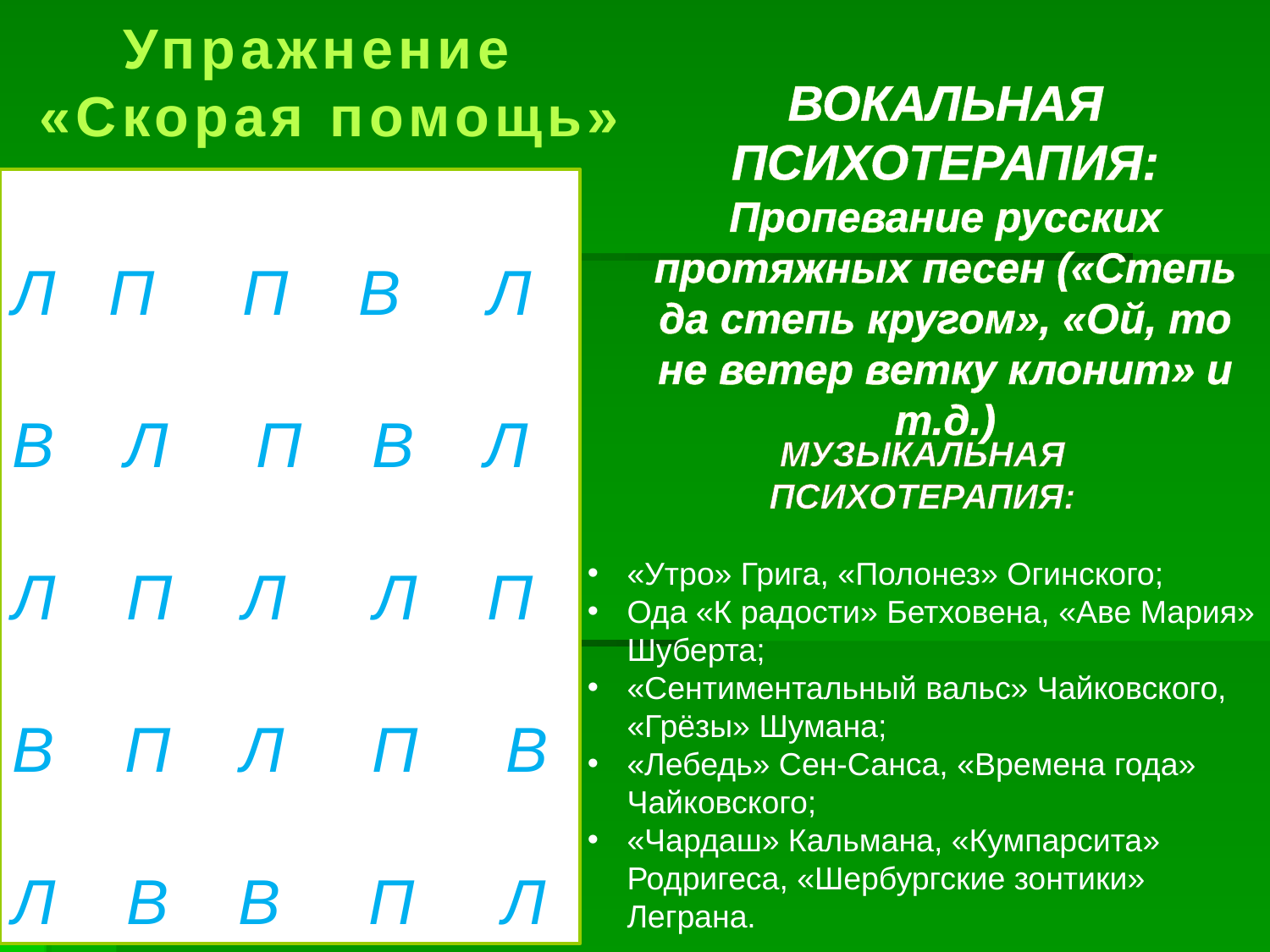

Упражнение
«Скорая помощь»
ВОКАЛЬНАЯ ПСИХОТЕРАПИЯ:
Пропевание русских протяжных песен («Степь да степь кругом», «Ой, то не ветер ветку клонит» и т.д.)
А    Б     В    Г     Д
Л   П     П    В     Л
Е   Ж     З    И     К
В    Л     П    В    Л
Л    М    Н    О    П
Л    П    Л     Л    П
Р    С    Т      У    Ф
В    П    Л     П     В
Х    Ц    Ч     Ш    Я
Л    В    В     П     Л
МУЗЫКАЛЬНАЯ ПСИХОТЕРАПИЯ:

«Утро» Грига, «Полонез» Огинского;
Ода «К радости» Бетховена, «Аве Мария» Шуберта;
«Сентиментальный вальс» Чайковского, «Грёзы» Шумана;
«Лебедь» Сен-Санса, «Времена года» Чайковского;
«Чардаш» Кальмана, «Кумпарсита» Родригеса, «Шербургские зонтики» Леграна.